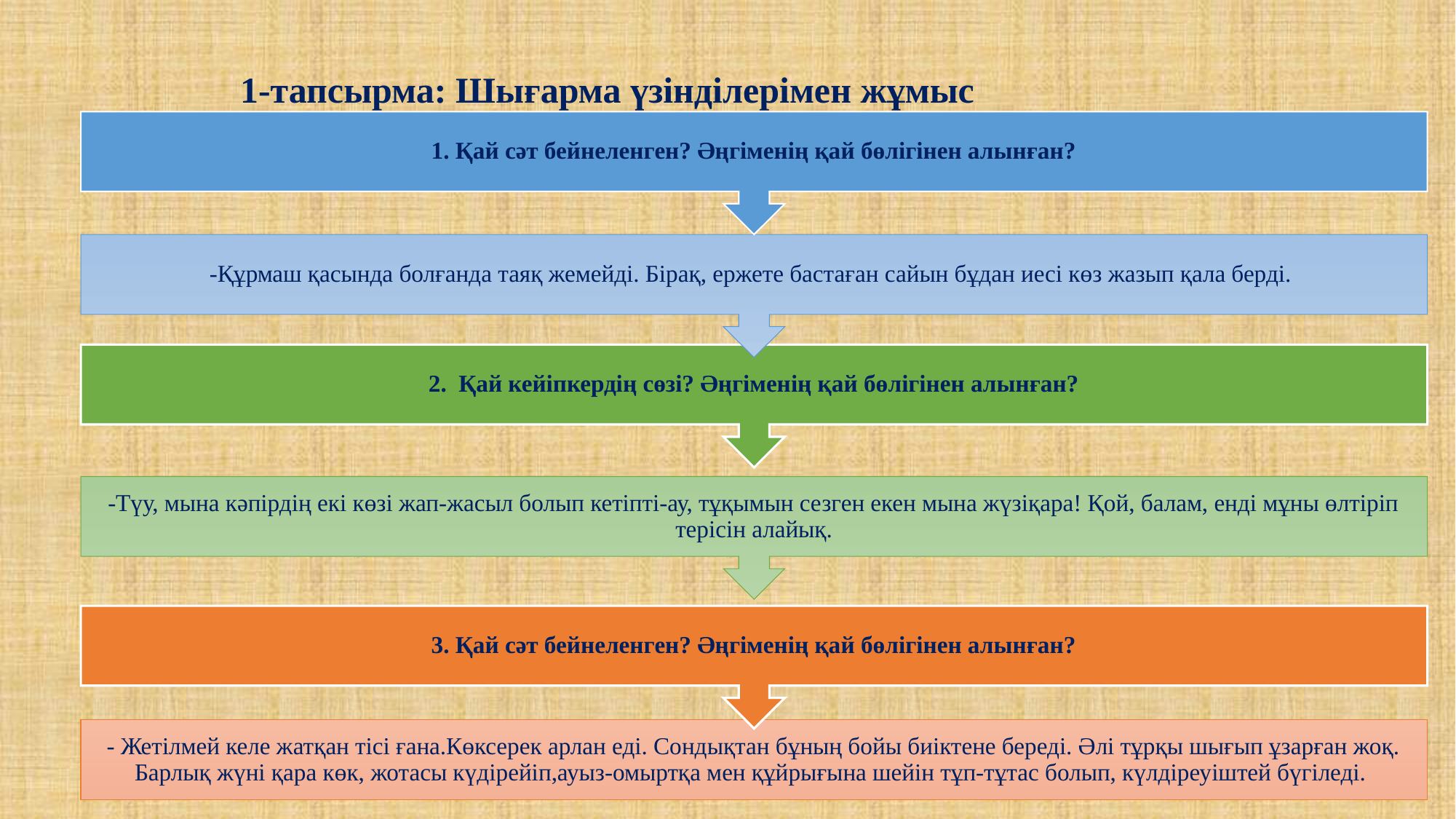

# 1-тапсырма: Шығарма үзінділерімен жұмыс
- Жетілмей келе жатқан тісі ғана.Көксерек арлан еді. Сондықтан бұның бойы биіктене береді. Әлі тұрқы шығып ұзарған жоқ. Барлық жүні қара көк, жотасы күдірейіп,ауыз-омыртқа мен құйрығына шейін тұп-тұтас болып, күлдіреуіштей бүгіледі.
3. Қай сәт бейнеленген? Әңгіменің қай бөлігінен алынған?
-Түу, мына кәпірдің екі көзі жап-жасыл болып кетіпті-ау, тұқымын сезген екен мына жүзіқара! Қой, балам, енді мұны өлтіріп терісін алайық.
2.  Қай кейіпкердің сөзі? Әңгіменің қай бөлігінен алынған?
-Құрмаш қасында болғанда таяқ жемейді. Бірақ, ержете бастаған сайын бұдан иесі көз жазып қала берді.
1. Қай сәт бейнеленген? Әңгіменің қай бөлігінен алынған?